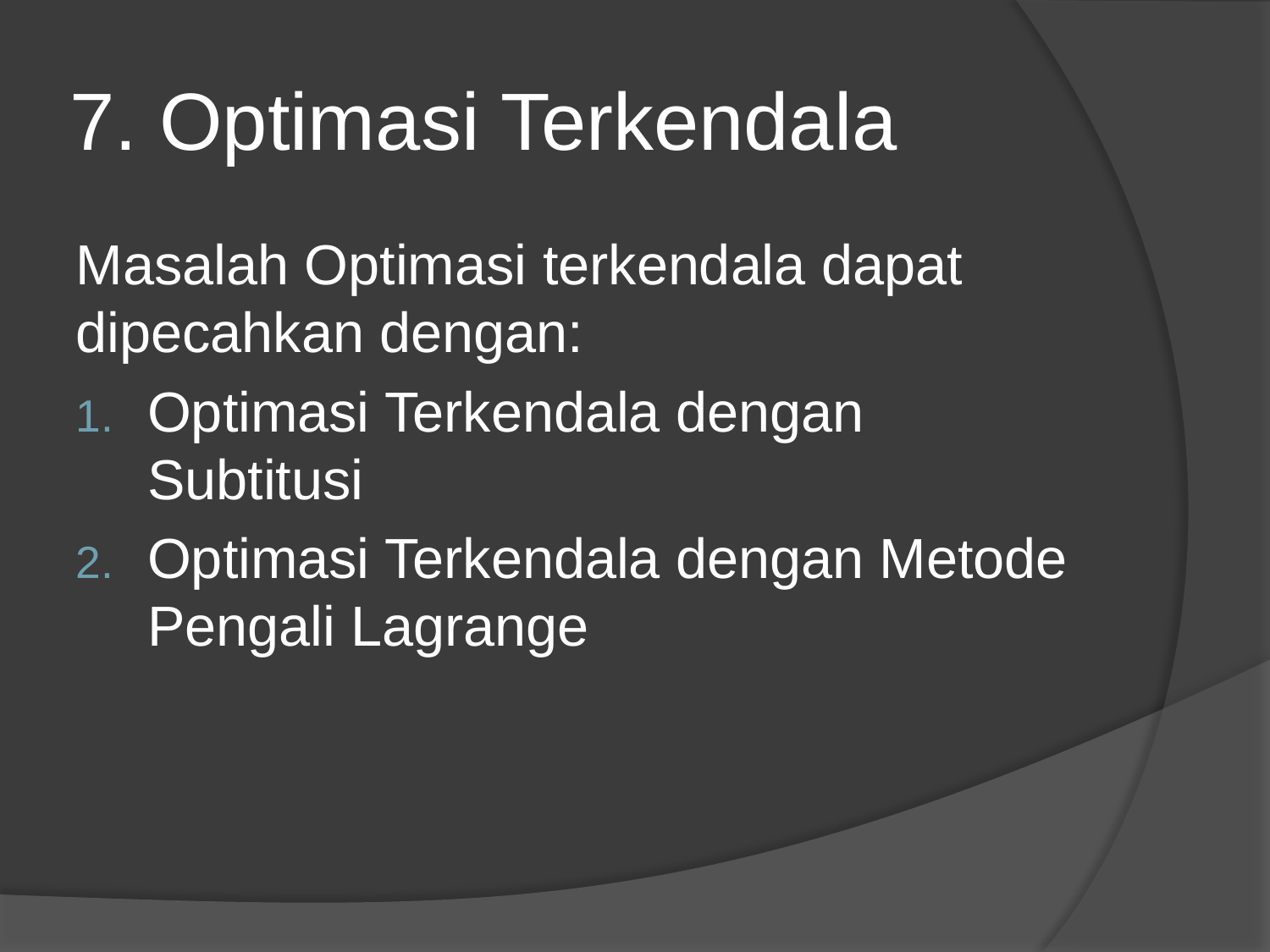

# 7. Optimasi Terkendala
Masalah Optimasi terkendala dapat dipecahkan dengan:
Optimasi Terkendala dengan Subtitusi
Optimasi Terkendala dengan Metode Pengali Lagrange